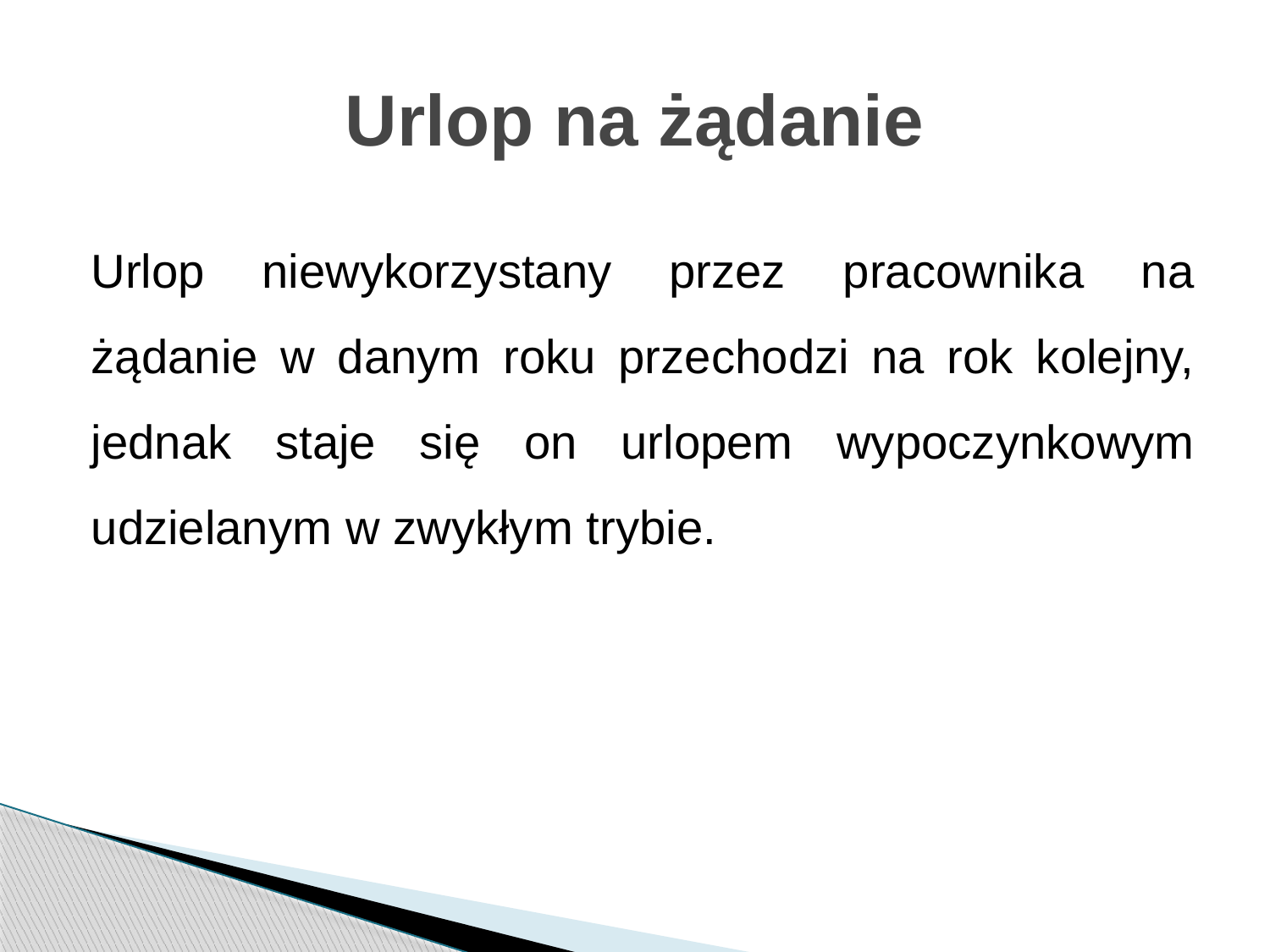

# Urlop na żądanie
Urlop niewykorzystany przez pracownika na żądanie w danym roku przechodzi na rok kolejny, jednak staje się on urlopem wypoczynkowym udzielanym w zwykłym trybie.